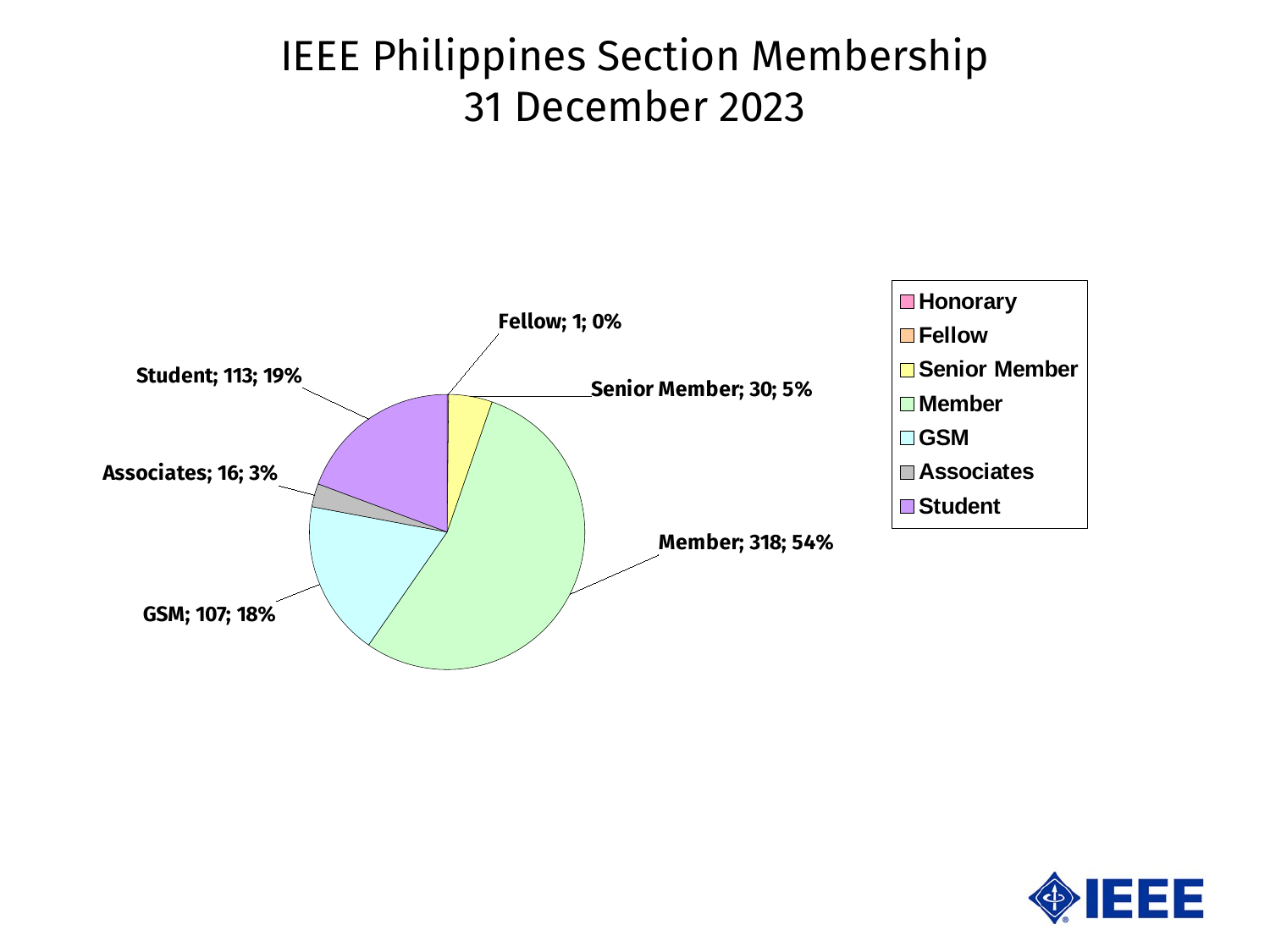

IEEE Philippines Section Membership
31 December 2023

### Chart

| Category | Philippines |  |
|---|---|---|
| Honorary | 0.0 | 0.0 |
| Fellow | 1.0 | 0.17094017094017094 |
| Senior Member | 30.0 | 5.128205128205128 |
| Member | 318.0 | 54.35897435897436 |
| GSM | 107.0 | 18.29059829059829 |
| Associates | 16.0 | 2.735042735042735 |
| Student | 113.0 | 19.31623931623932 |